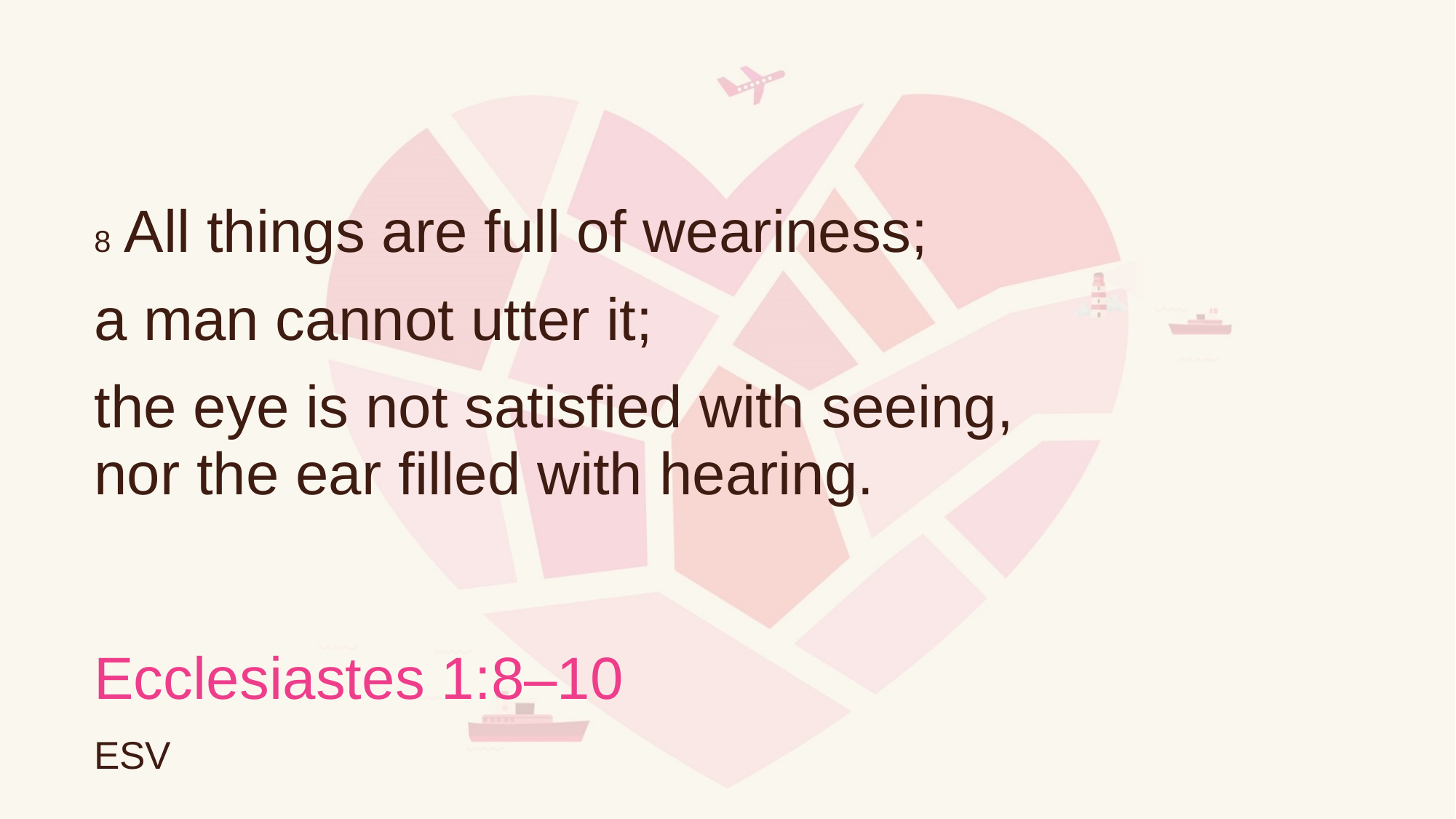

# 8 All things are full of weariness;
a man cannot utter it;
the eye is not satisfied with seeing,
nor the ear filled with hearing.
Ecclesiastes 1:8–10
ESV